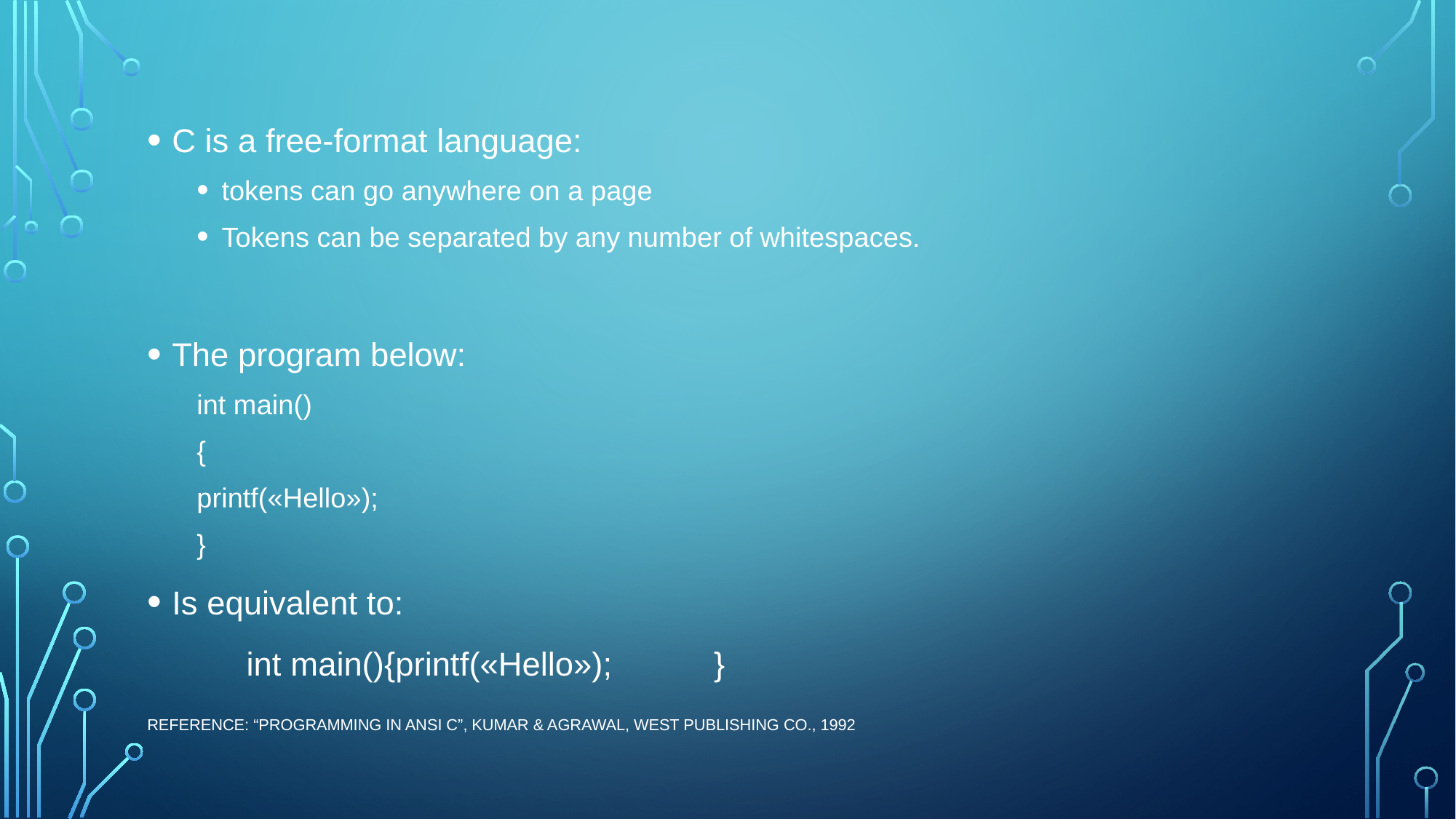

C is a free-format language:
tokens can go anywhere on a page
Tokens can be separated by any number of whitespaces.

The program below:
int main()
{
	printf(«Hello»);
}
Is equivalent to:
	int main(){printf(«Hello»);           }
Reference: “Programming in ANSI C”, Kumar & Agrawal, West Publishing Co., 1992